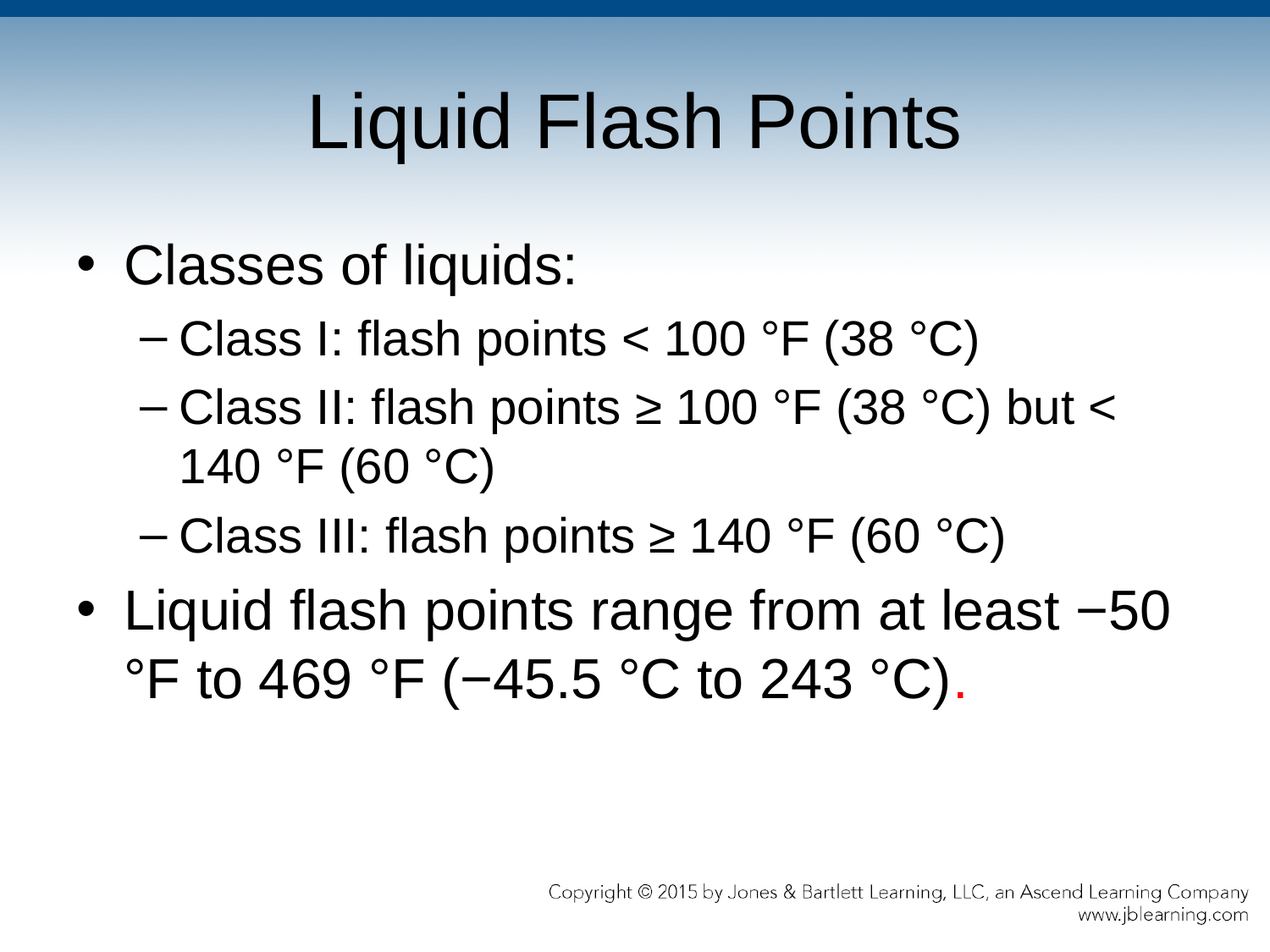

# Liquid Flash Points
Classes of liquids:
Class I: flash points < 100 °F (38 °C)
Class II: flash points ≥ 100 °F (38 °C) but < 140 °F (60 °C)
Class III: flash points ≥ 140 °F (60 °C)
Liquid flash points range from at least −50 °F to 469 °F (−45.5 °C to 243 °C).